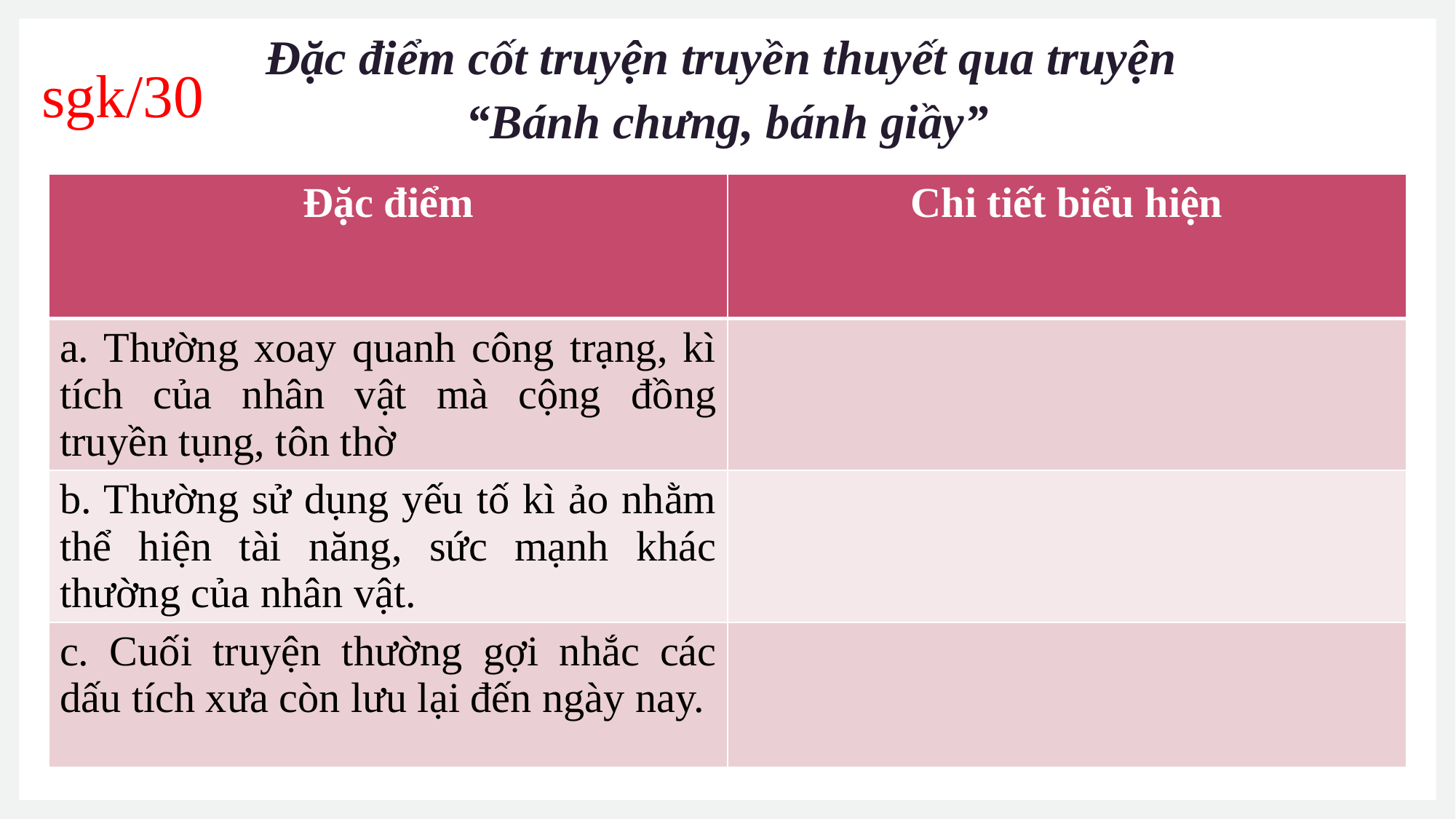

# Đặc điểm cốt truyện truyền thuyết qua truyện “Bánh chưng, bánh giầy”
sgk/30
| Đặc điểm | Chi tiết biểu hiện |
| --- | --- |
| a. Thường xoay quanh công trạng, kì tích của nhân vật mà cộng đồng truyền tụng, tôn thờ |  |
| b. Thường sử dụng yếu tố kì ảo nhằm thể hiện tài năng, sức mạnh khác thường của nhân vật. |  |
| c. Cuối truyện thường gợi nhắc các dấu tích xưa còn lưu lại đến ngày nay. |  |